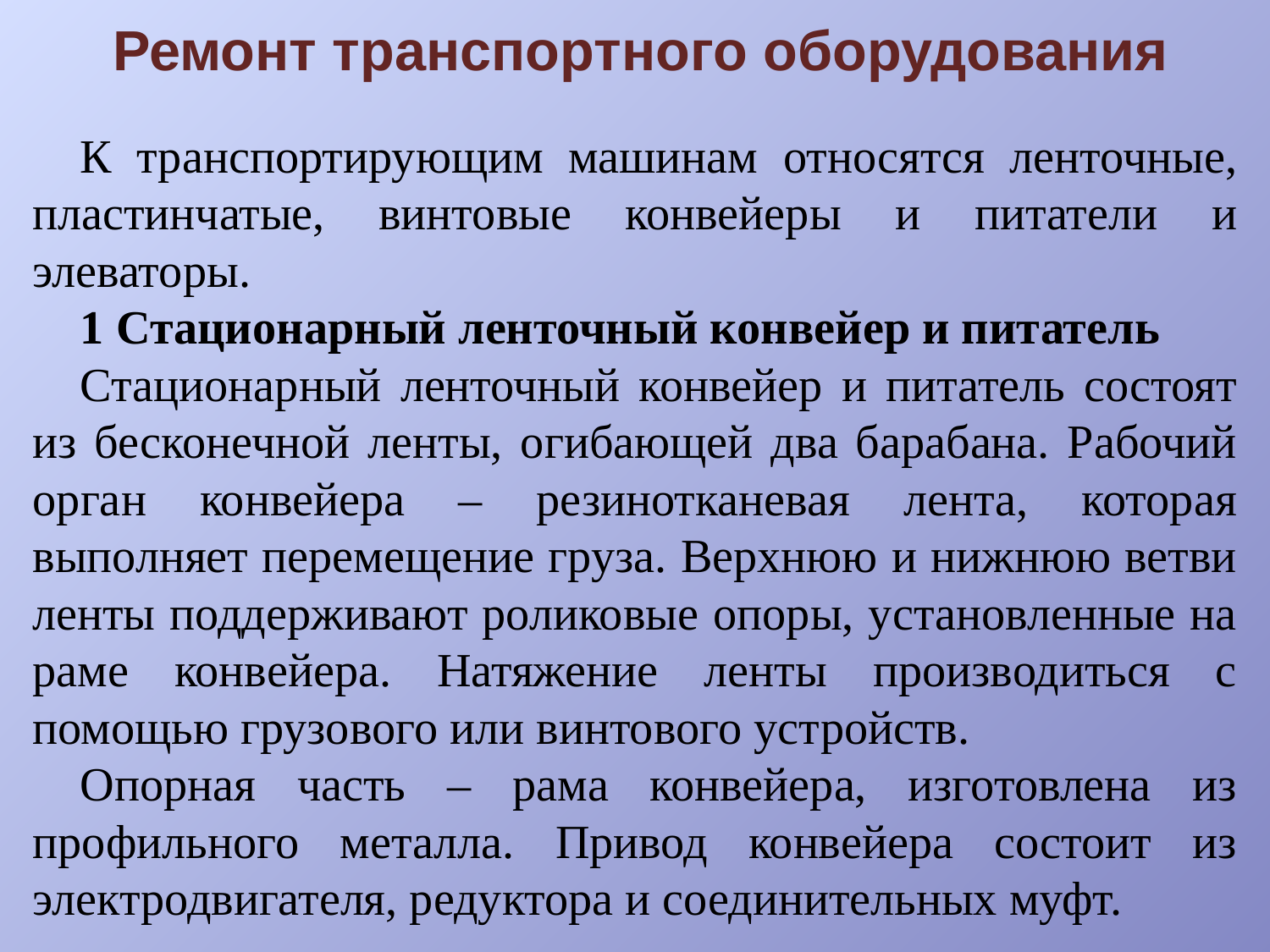

# Ремонт транспортного оборудования
К транспортирующим машинам относятся ленточные, пластинчатые, винтовые конвейеры и питатели и элеваторы.
1 Стационарный ленточный конвейер и питатель
Стационарный ленточный конвейер и питатель состоят из бесконечной ленты, огибающей два барабана. Рабочий орган конвейера – резинотканевая лента, которая выполняет перемещение груза. Верхнюю и нижнюю ветви ленты поддерживают роликовые опоры, установленные на раме конвейера. Натяжение ленты производиться с помощью грузового или винтового устройств.
Опорная часть – рама конвейера, изготовлена из профильного металла. Привод конвейера состоит из электродвигателя, редуктора и соединительных муфт.